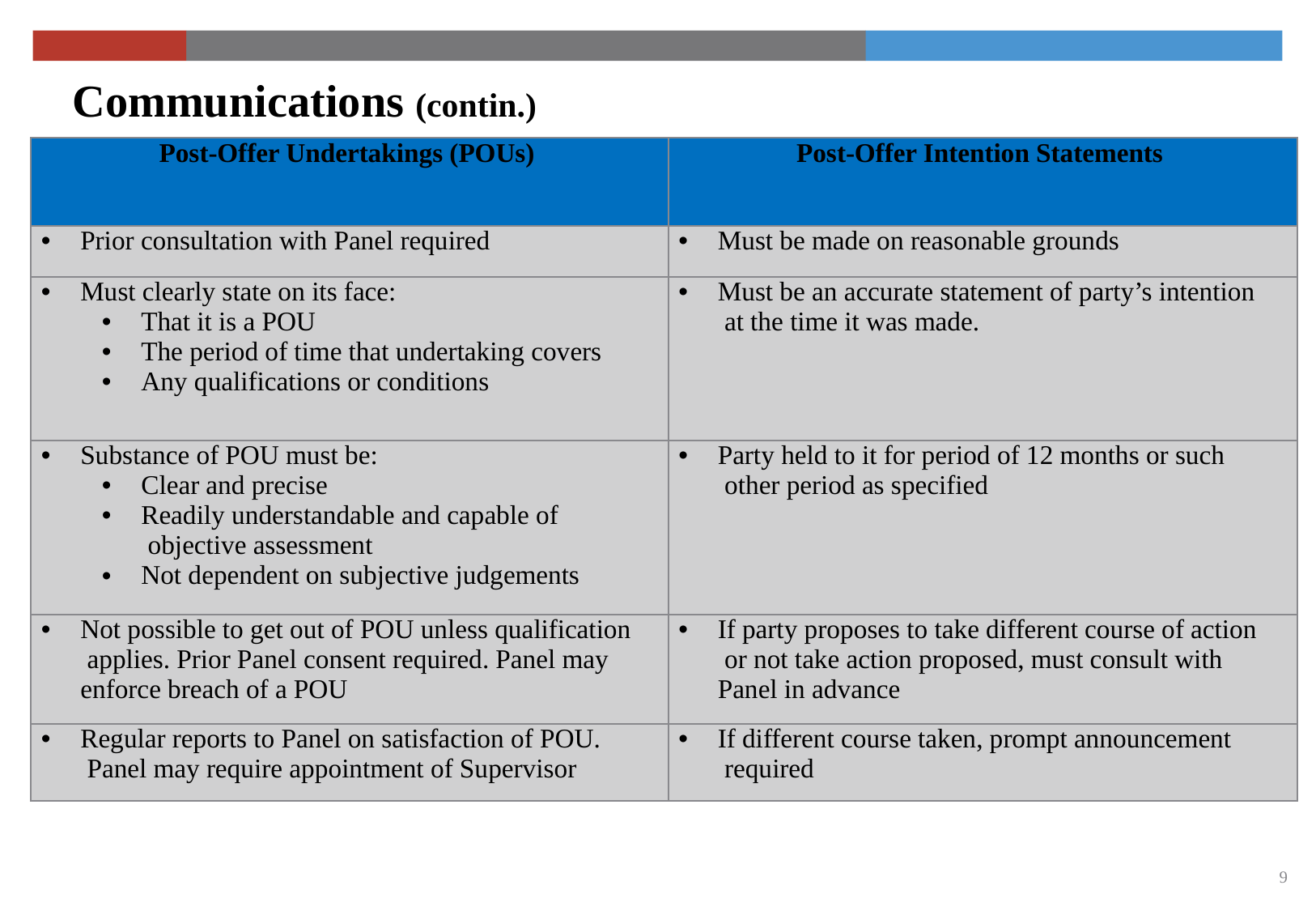

# Communications (contin.)
| Post-Offer Undertakings (POUs) | Post-Offer Intention Statements |
| --- | --- |
| Prior consultation with Panel required | Must be made on reasonable grounds |
| Must clearly state on its face: That it is a POU The period of time that undertaking covers Any qualifications or conditions | Must be an accurate statement of party’s intention at the time it was made. |
| Substance of POU must be: Clear and precise Readily understandable and capable of objective assessment Not dependent on subjective judgements | Party held to it for period of 12 months or such other period as specified |
| Not possible to get out of POU unless qualification applies. Prior Panel consent required. Panel may enforce breach of a POU | If party proposes to take different course of action or not take action proposed, must consult with Panel in advance |
| Regular reports to Panel on satisfaction of POU. Panel may require appointment of Supervisor | If different course taken, prompt announcement required |
9